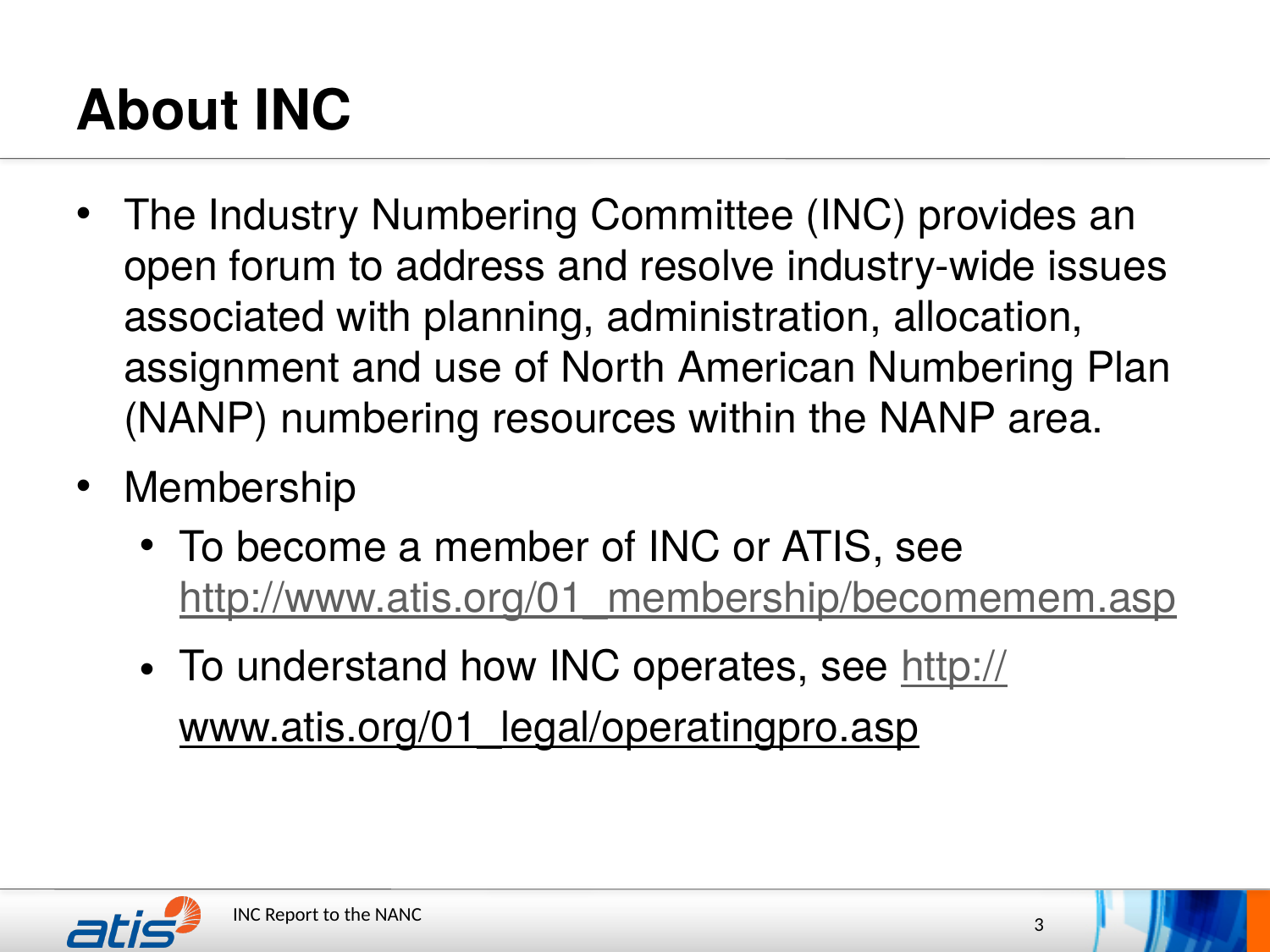

# About INC
The Industry Numbering Committee (INC) provides an open forum to address and resolve industry-wide issues associated with planning, administration, allocation, assignment and use of North American Numbering Plan (NANP) numbering resources within the NANP area.
Membership
To become a member of INC or ATIS, see http://www.atis.org/01_membership/becomemem.asp
To understand how INC operates, see http://www.atis.org/01_legal/operatingpro.asp